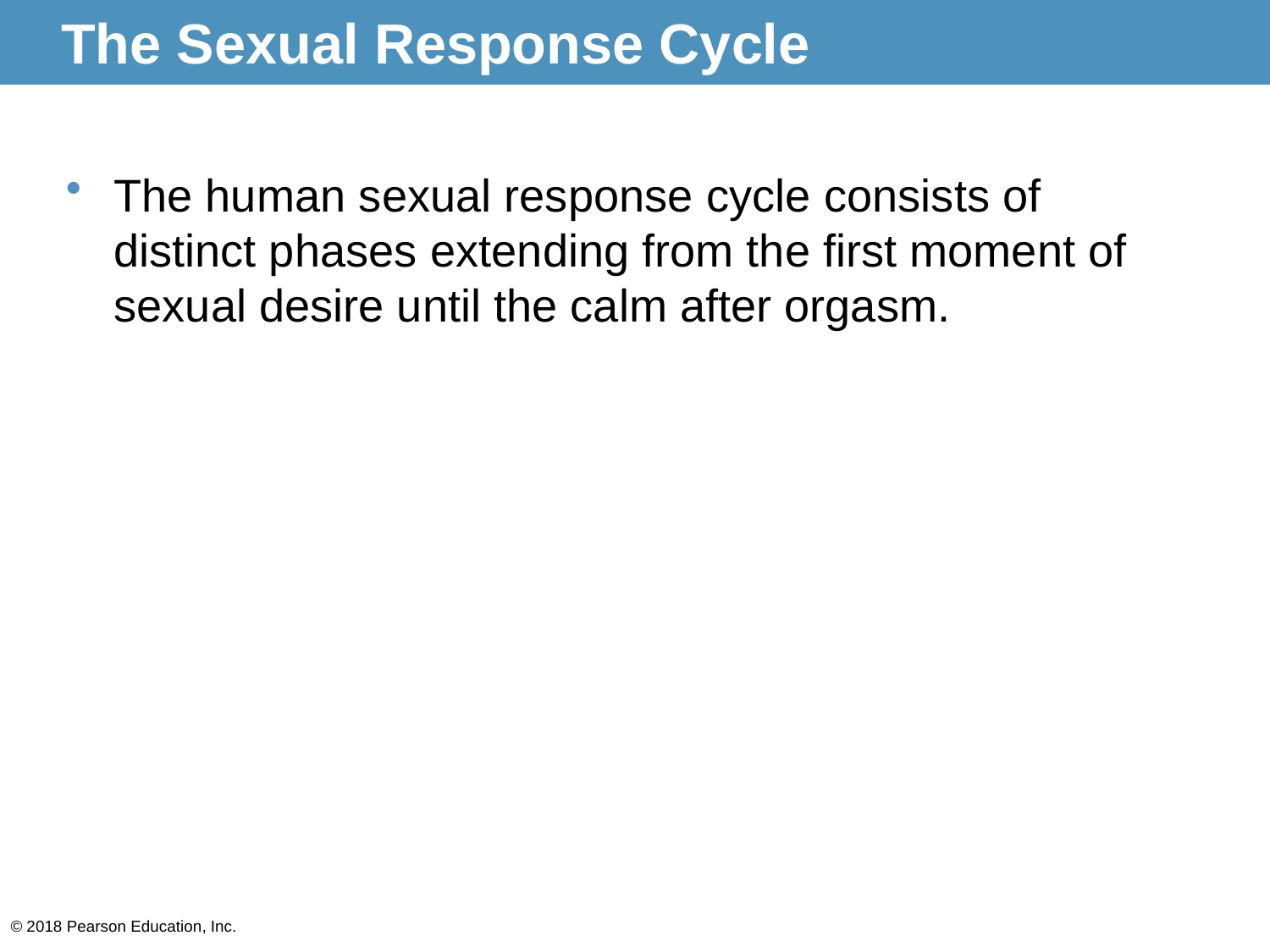

# The Sexual Response Cycle
The human sexual response cycle consists of distinct phases extending from the first moment of sexual desire until the calm after orgasm.